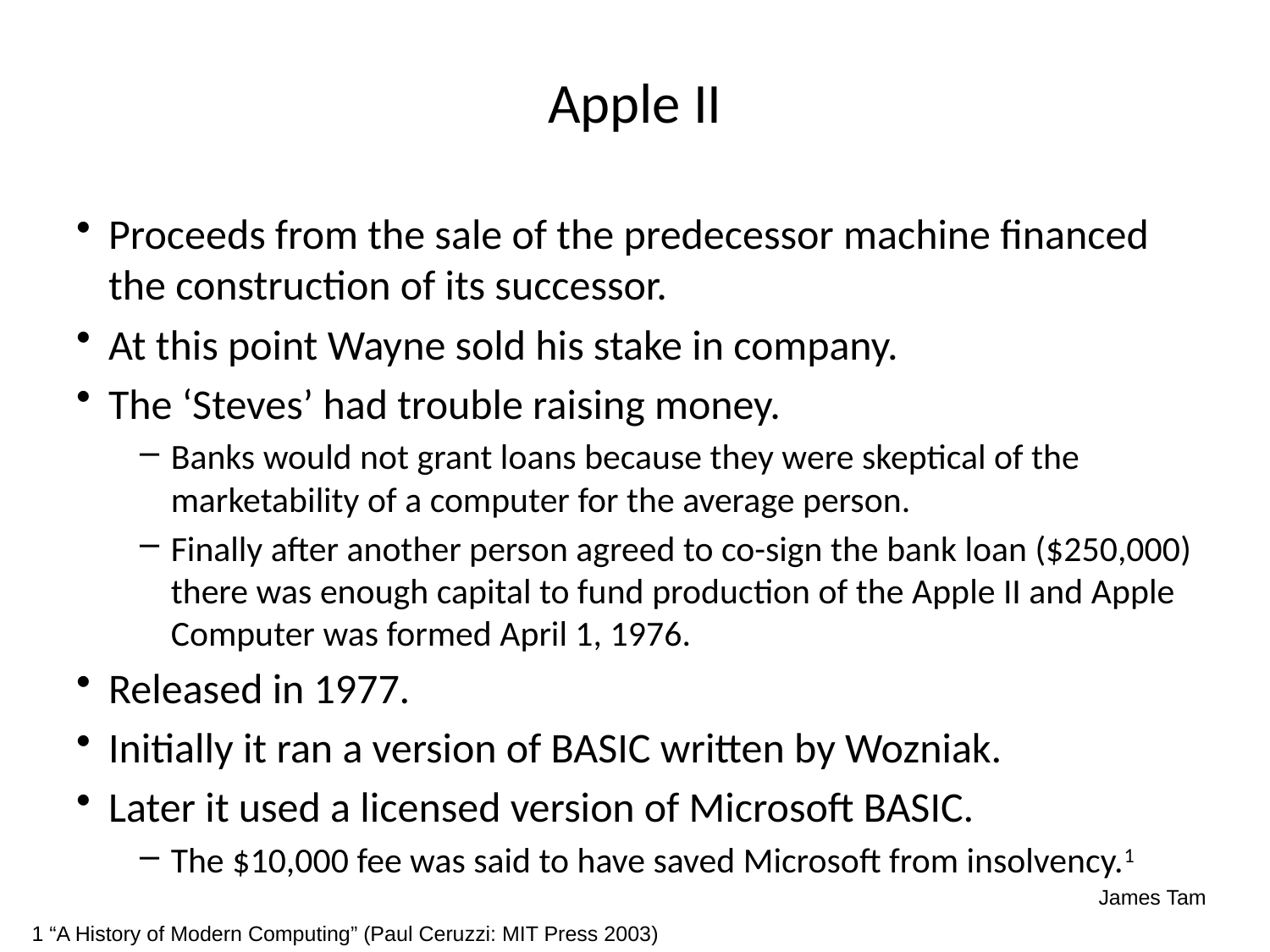

Apple II
Proceeds from the sale of the predecessor machine financed the construction of its successor.
At this point Wayne sold his stake in company.
The ‘Steves’ had trouble raising money.
Banks would not grant loans because they were skeptical of the marketability of a computer for the average person.
Finally after another person agreed to co-sign the bank loan ($250,000) there was enough capital to fund production of the Apple II and Apple Computer was formed April 1, 1976.
Released in 1977.
Initially it ran a version of BASIC written by Wozniak.
Later it used a licensed version of Microsoft BASIC.
The $10,000 fee was said to have saved Microsoft from insolvency.1
1 “A History of Modern Computing” (Paul Ceruzzi: MIT Press 2003)